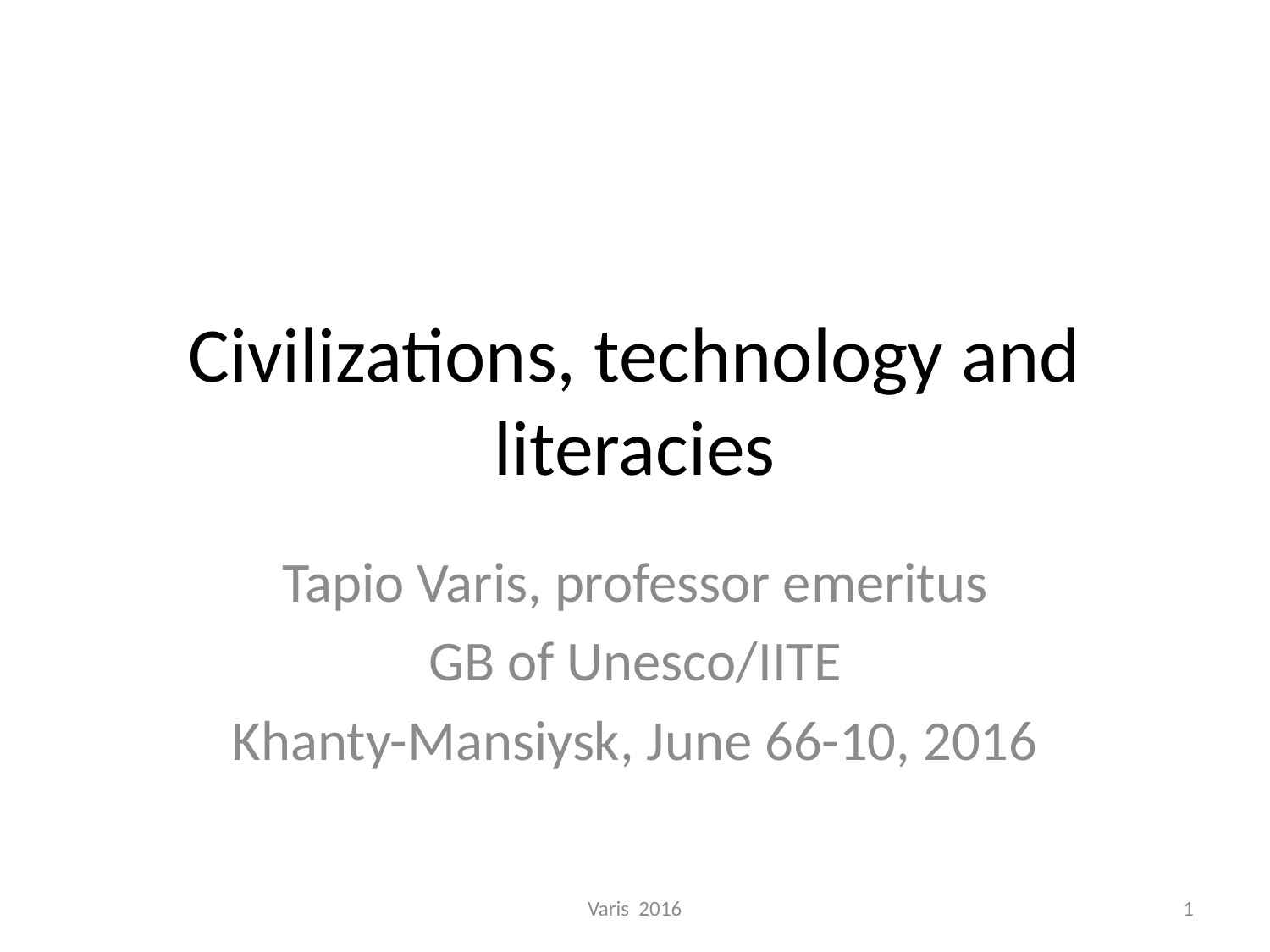

# Civilizations, technology and literacies
Tapio Varis, professor emeritus
GB of Unesco/IITE
Khanty-Mansiysk, June 66-10, 2016
Varis  2016
1